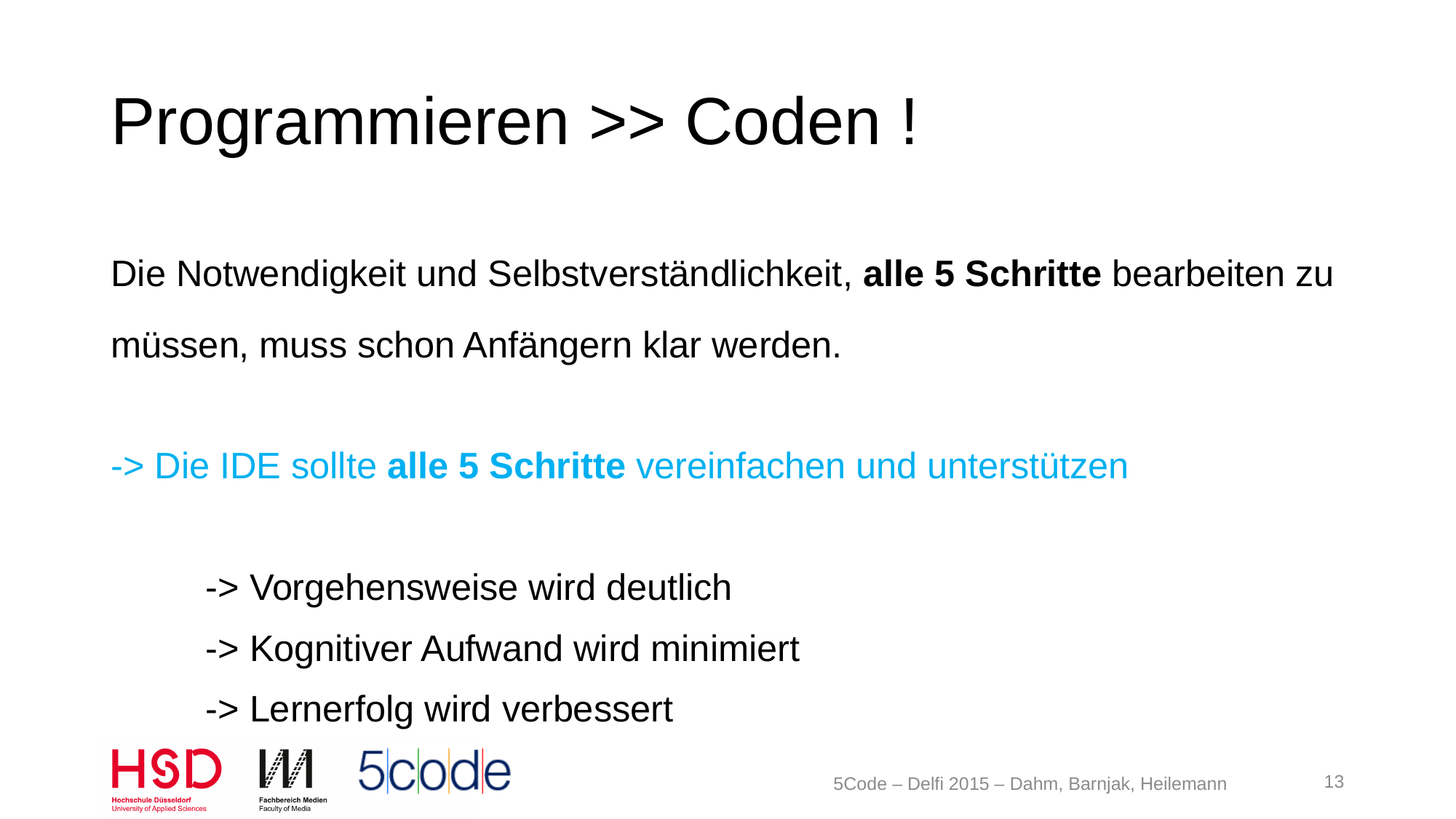

# Programmieren >> Coden !
Die Notwendigkeit und Selbstverständlichkeit, alle 5 Schritte bearbeiten zu müssen, muss schon Anfängern klar werden.

-> Die IDE sollte alle 5 Schritte vereinfachen und unterstützen

	-> Vorgehensweise wird deutlich
	-> Kognitiver Aufwand wird minimiert
	-> Lernerfolg wird verbessert
13
5Code – Delfi 2015 – Dahm, Barnjak, Heilemann